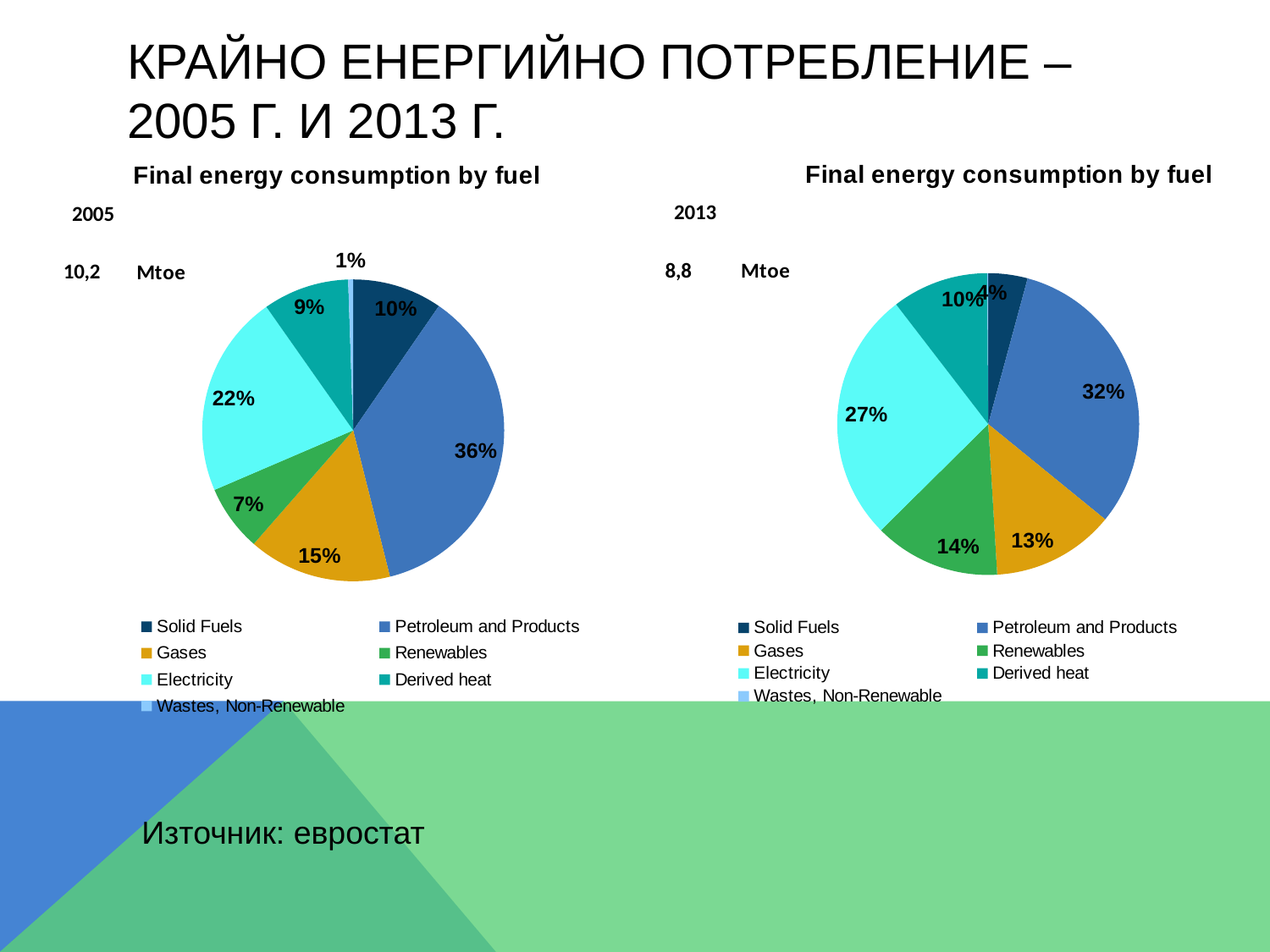

# Крайно ЕНЕРГИЙНО потребление – 2005 г. и 2013 г.

### Chart: Final energy consumption by fuel

| Category |  |
|---|---|
| Solid Fuels | 0.978 |
| Petroleum and Products | 3.715 |
| Gases | 1.565 |
| Renewables | 0.723 |
| Electricity | 2.211 |
| Derived heat | 0.939 |
| Wastes, Non-Renewable | 0.054 |

### Chart: Final energy consumption by fuel

| Category |  |
|---|---|
| Solid Fuels | 0.369 |
| Petroleum and Products | 2.778 |
| Gases | 1.154 |
| Renewables | 1.186 |
| Electricity | 2.367 |
| Derived heat | 0.907 |
| Wastes, Non-Renewable | 0.008 |
Източник: евростат